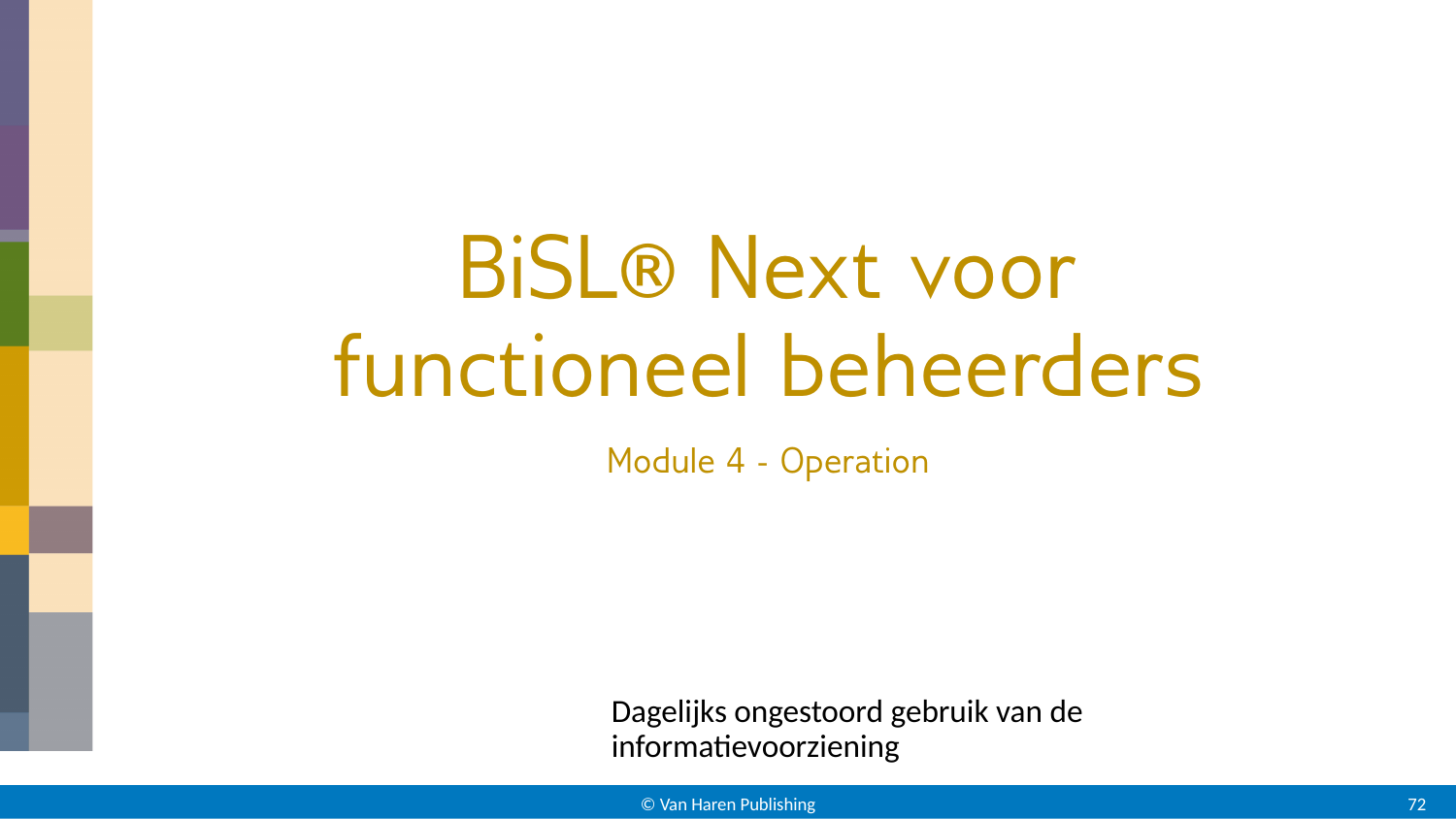

# BiSL® Next voor functioneel beheerders
Module 4 - Operation

Dagelijks ongestoord gebruik van de informatievoorziening